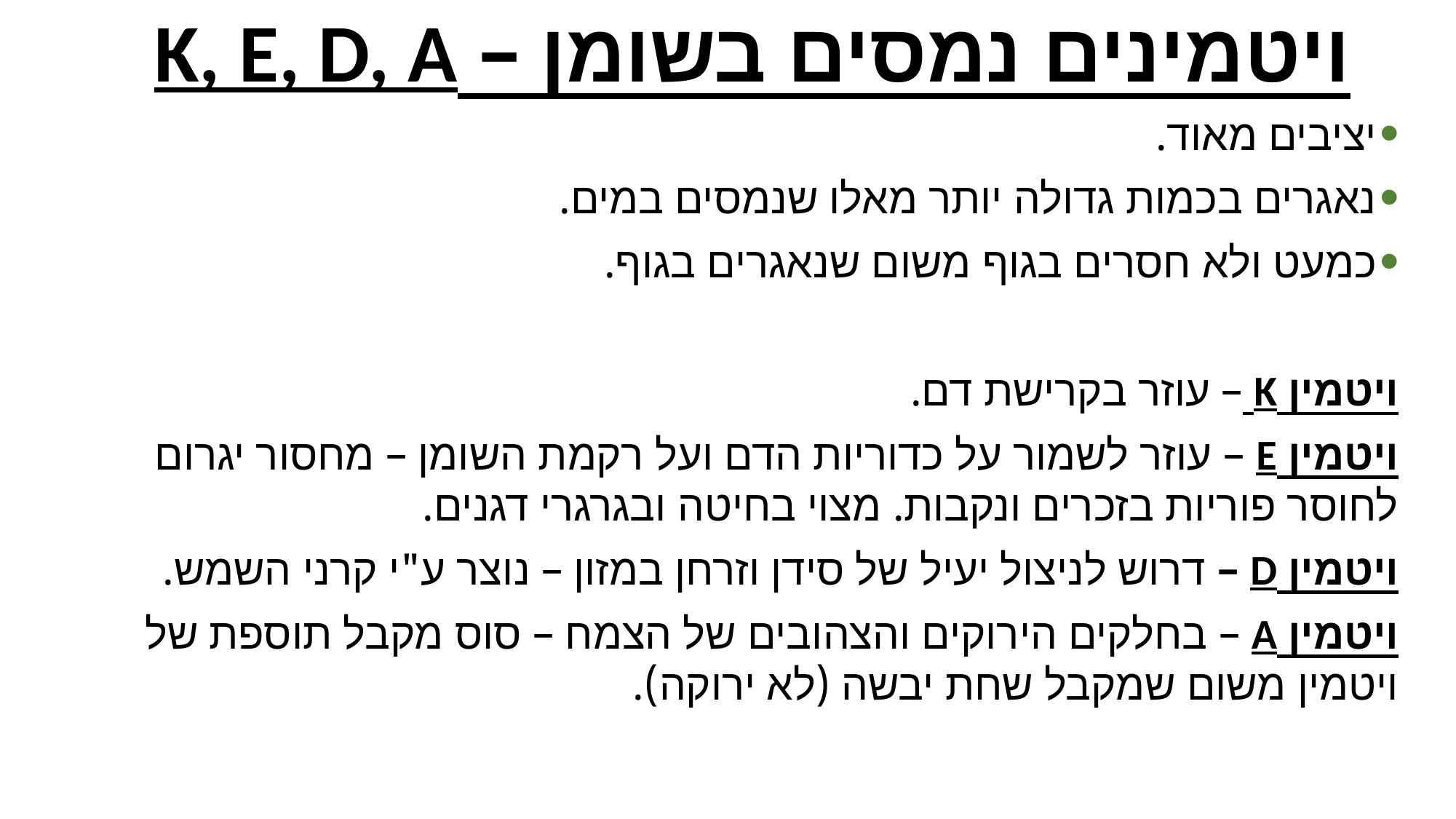

ויטמינים נמסים בשומן – K, E, D, A

יציבים מאוד.
נאגרים בכמות גדולה יותר מאלו שנמסים במים.
כמעט ולא חסרים בגוף משום שנאגרים בגוף.

ויטמין K – עוזר בקרישת דם.
ויטמין E – עוזר לשמור על כדוריות הדם ועל רקמת השומן – מחסור יגרום לחוסר פוריות בזכרים ונקבות. מצוי בחיטה ובגרגרי דגנים.
ויטמין D – דרוש לניצול יעיל של סידן וזרחן במזון – נוצר ע"י קרני השמש.
ויטמין A – בחלקים הירוקים והצהובים של הצמח – סוס מקבל תוספת של ויטמין משום שמקבל שחת יבשה (לא ירוקה).